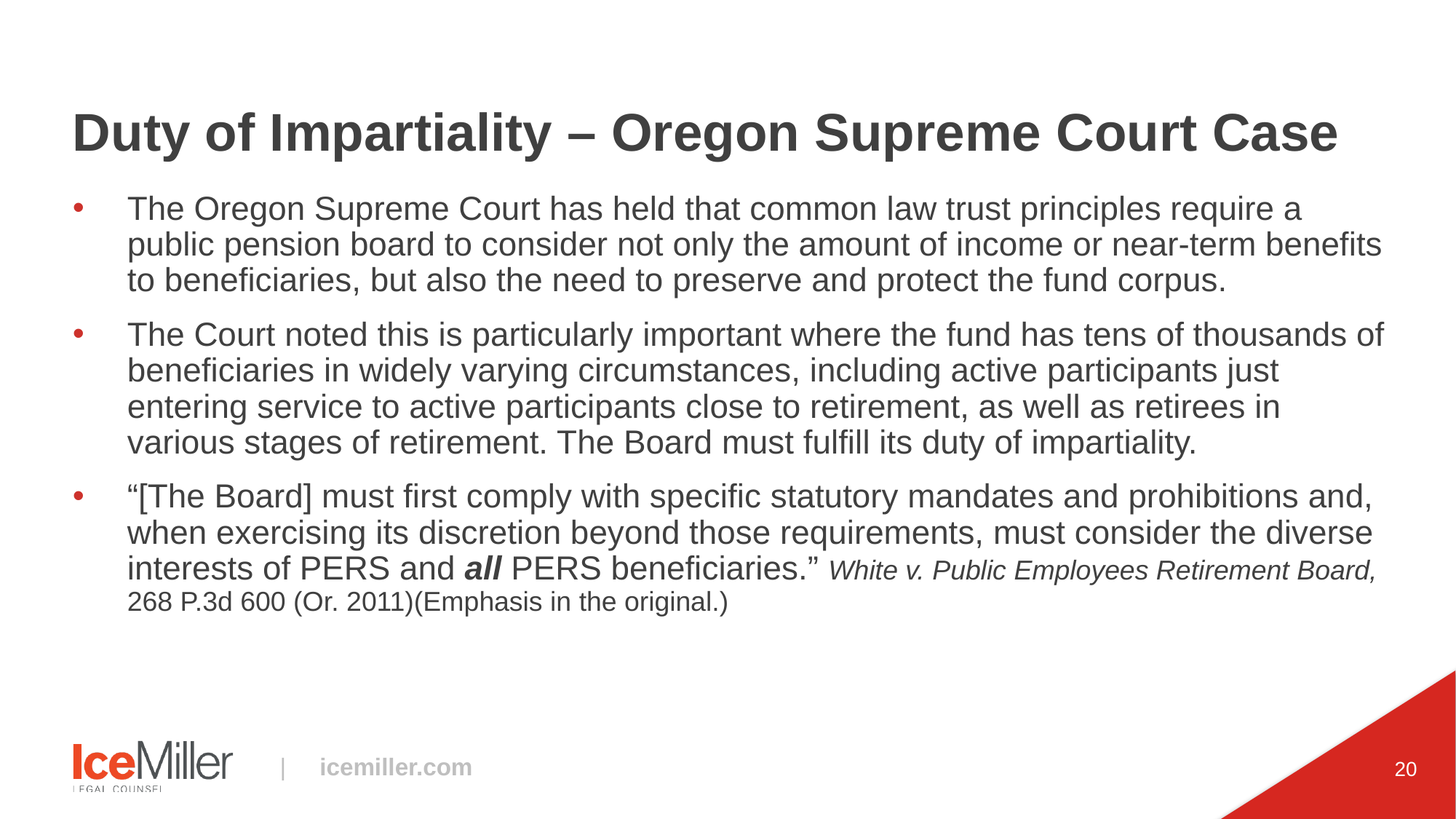

# Duty of Impartiality – Oregon Supreme Court Case
The Oregon Supreme Court has held that common law trust principles require a public pension board to consider not only the amount of income or near-term benefits to beneficiaries, but also the need to preserve and protect the fund corpus.
The Court noted this is particularly important where the fund has tens of thousands of beneficiaries in widely varying circumstances, including active participants just entering service to active participants close to retirement, as well as retirees in various stages of retirement. The Board must fulfill its duty of impartiality.
“[The Board] must first comply with specific statutory mandates and prohibitions and, when exercising its discretion beyond those requirements, must consider the diverse interests of PERS and all PERS beneficiaries.” White v. Public Employees Retirement Board, 268 P.3d 600 (Or. 2011)(Emphasis in the original.)
20